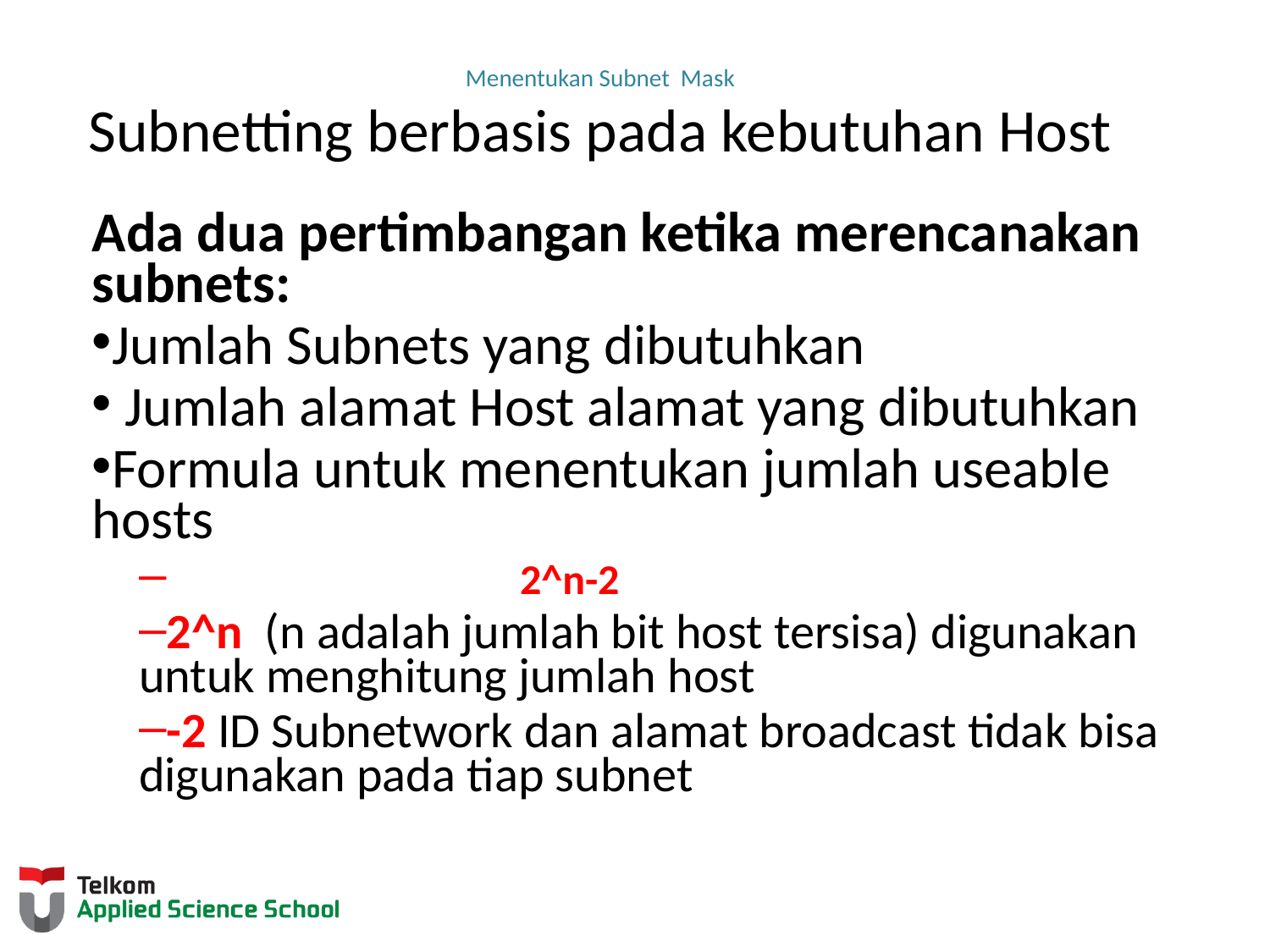

# Menentukan Subnet  Mask Subnetting berbasis pada kebutuhan Host
Ada dua pertimbangan ketika merencanakan subnets:
Jumlah Subnets yang dibutuhkan
 Jumlah alamat Host alamat yang dibutuhkan
Formula untuk menentukan jumlah useable hosts
			2^n-2
2^n  (n adalah jumlah bit host tersisa) digunakan untuk menghitung jumlah host
-2 ID Subnetwork dan alamat broadcast tidak bisa digunakan pada tiap subnet